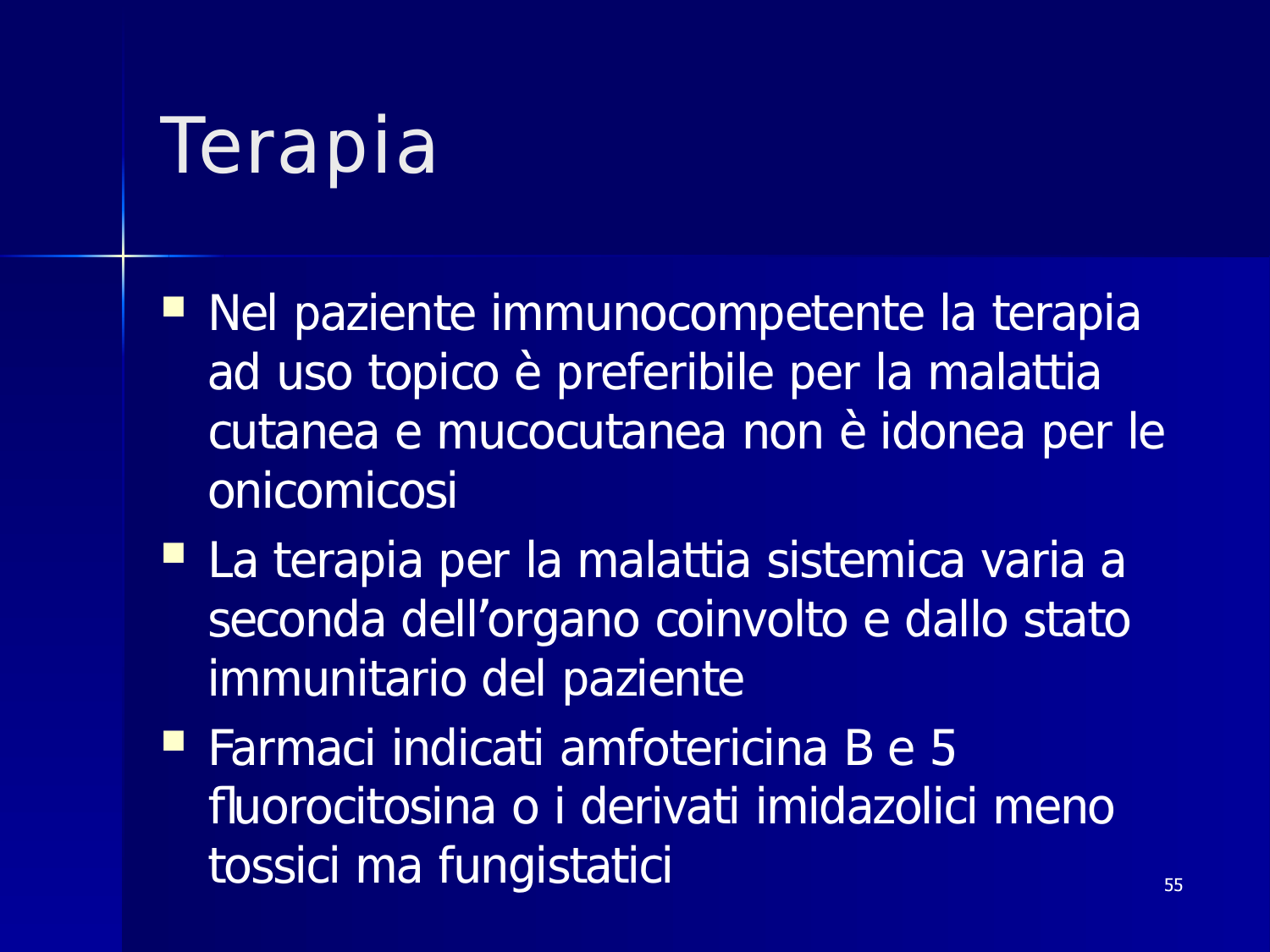

# Terapia
Nel paziente immunocompetente la terapia ad uso topico è preferibile per la malattia cutanea e mucocutanea non è idonea per le onicomicosi
La terapia per la malattia sistemica varia a seconda dell’organo coinvolto e dallo stato immunitario del paziente
Farmaci indicati amfotericina B e 5 fluorocitosina o i derivati imidazolici meno tossici ma fungistatici
55